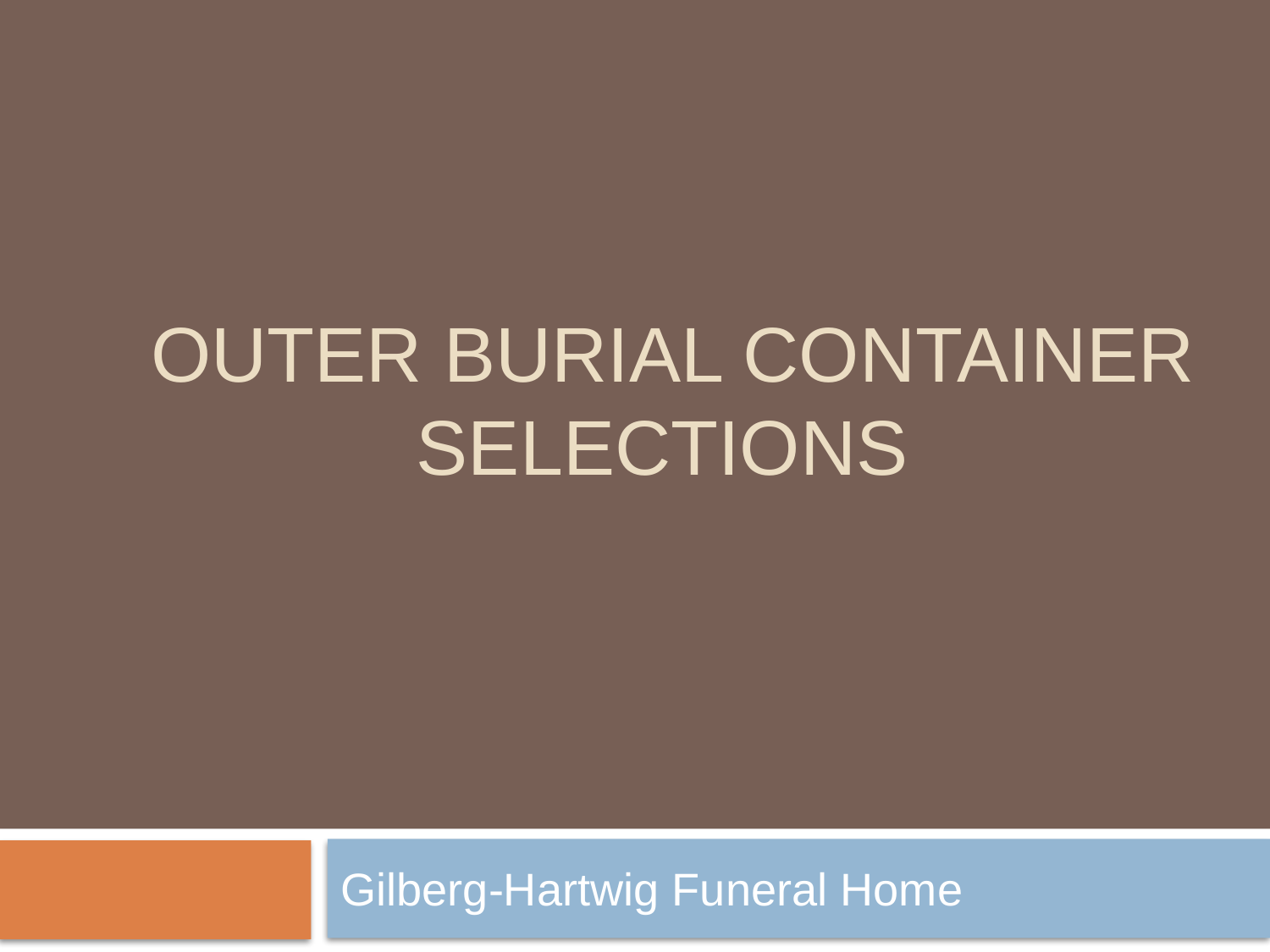

# Outer Burial Container Selections
Gilberg-Hartwig Funeral Home